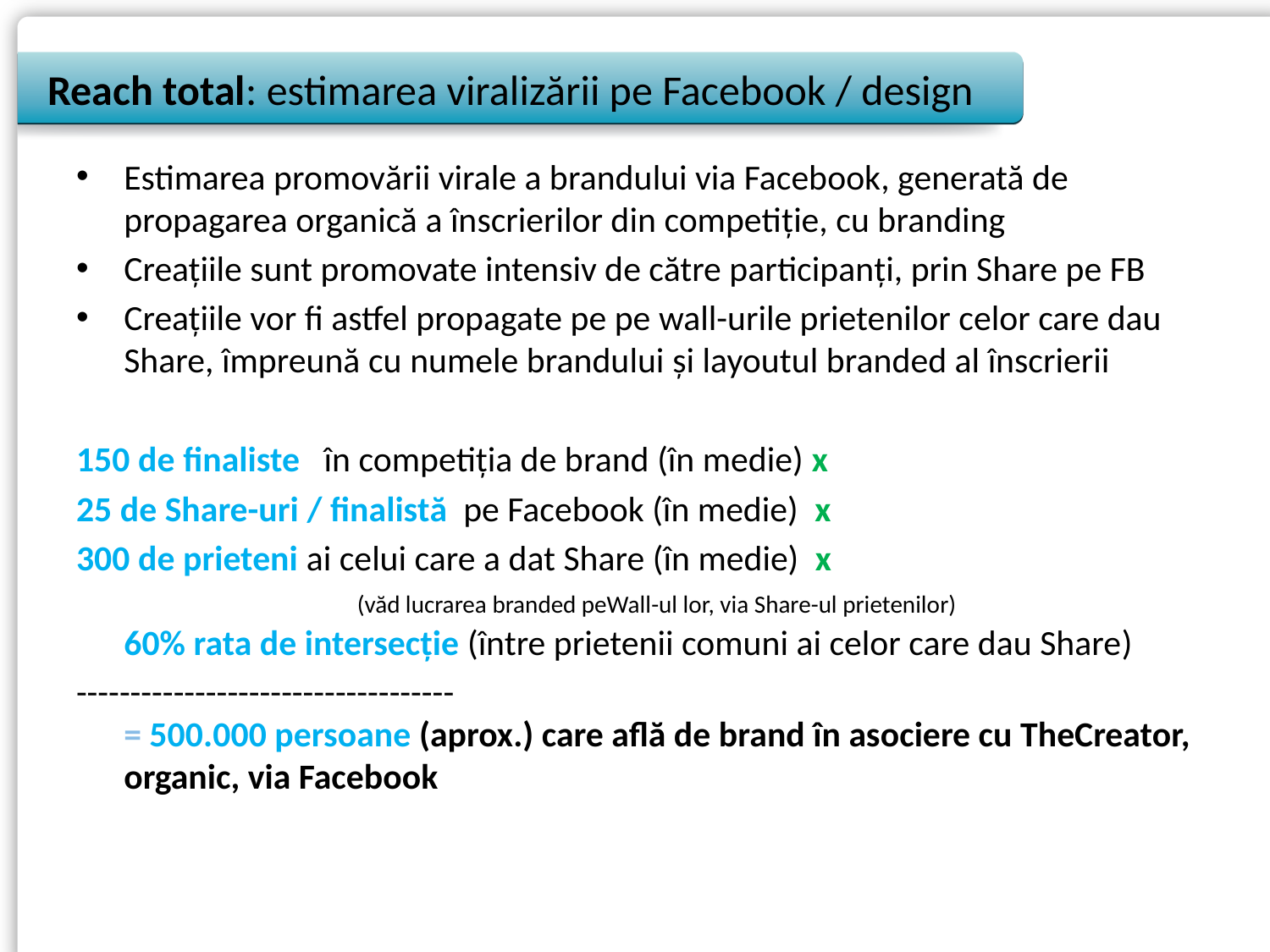

# Reach total: estimarea viralizării pe Facebook / design
Estimarea promovării virale a brandului via Facebook, generată de propagarea organică a înscrierilor din competiţie, cu branding
Creaţiile sunt promovate intensiv de către participanţi, prin Share pe FB
Creaţiile vor fi astfel propagate pe pe wall-urile prietenilor celor care dau Share, împreună cu numele brandului şi layoutul branded al înscrierii

150 de finaliste   în competiţia de brand (în medie) x
25 de Share-uri / finalistă  pe Facebook (în medie)  x
300 de prieteni ai celui care a dat Share (în medie)  x
                             (văd lucrarea branded peWall-ul lor, via Share-ul prietenilor)
60% rata de intersecţie (între prietenii comuni ai celor care dau Share)
-----------------------------------
= 500.000 persoane (aprox.) care află de brand în asociere cu TheCreator, organic, via Facebook